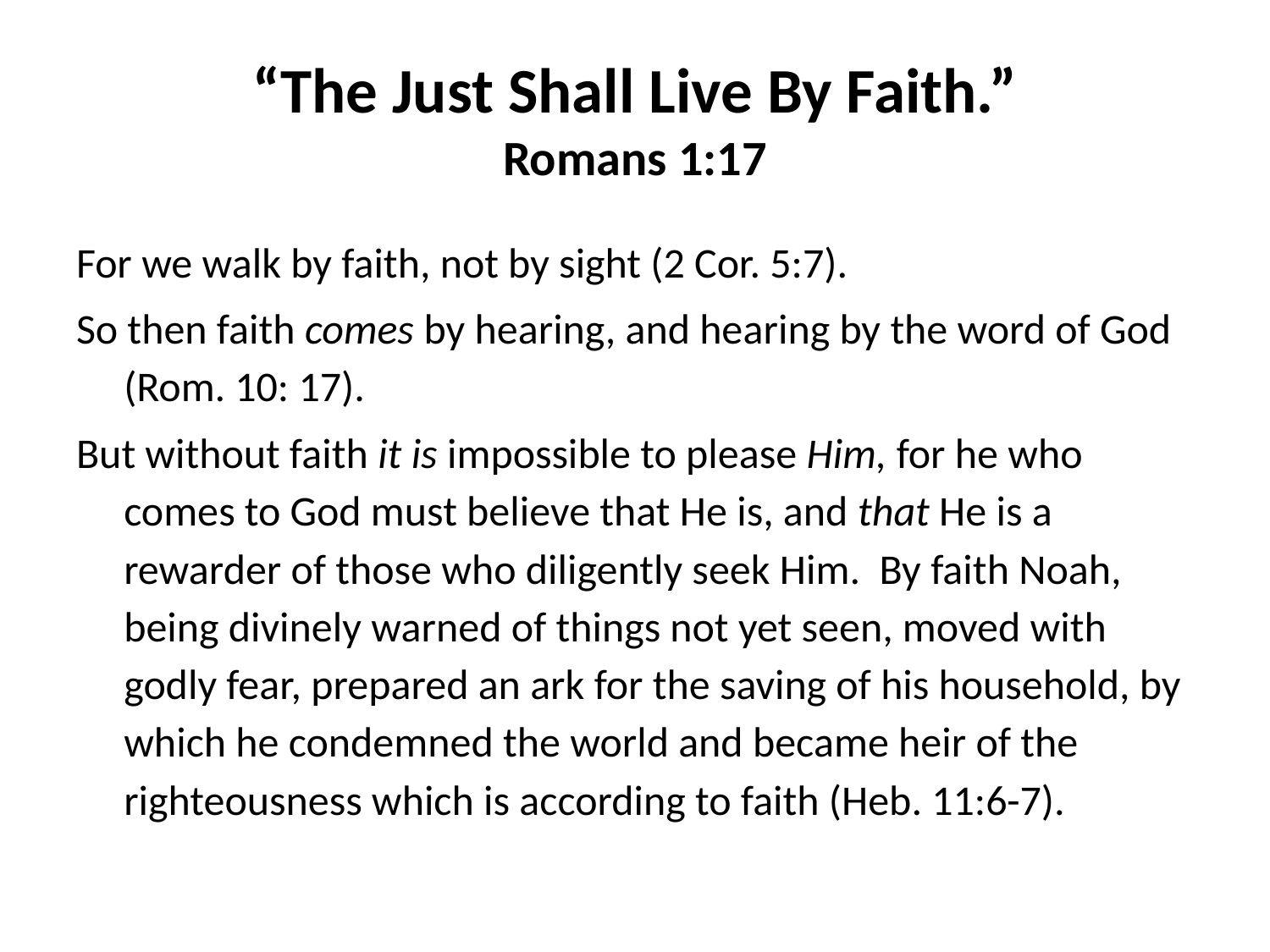

# “The Just Shall Live By Faith.” Romans 1:17
For we walk by faith, not by sight (2 Cor. 5:7).
So then faith comes by hearing, and hearing by the word of God (Rom. 10: 17).
But without faith it is impossible to please Him, for he who comes to God must believe that He is, and that He is a rewarder of those who diligently seek Him.  By faith Noah, being divinely warned of things not yet seen, moved with godly fear, prepared an ark for the saving of his household, by which he condemned the world and became heir of the righteousness which is according to faith (Heb. 11:6-7).